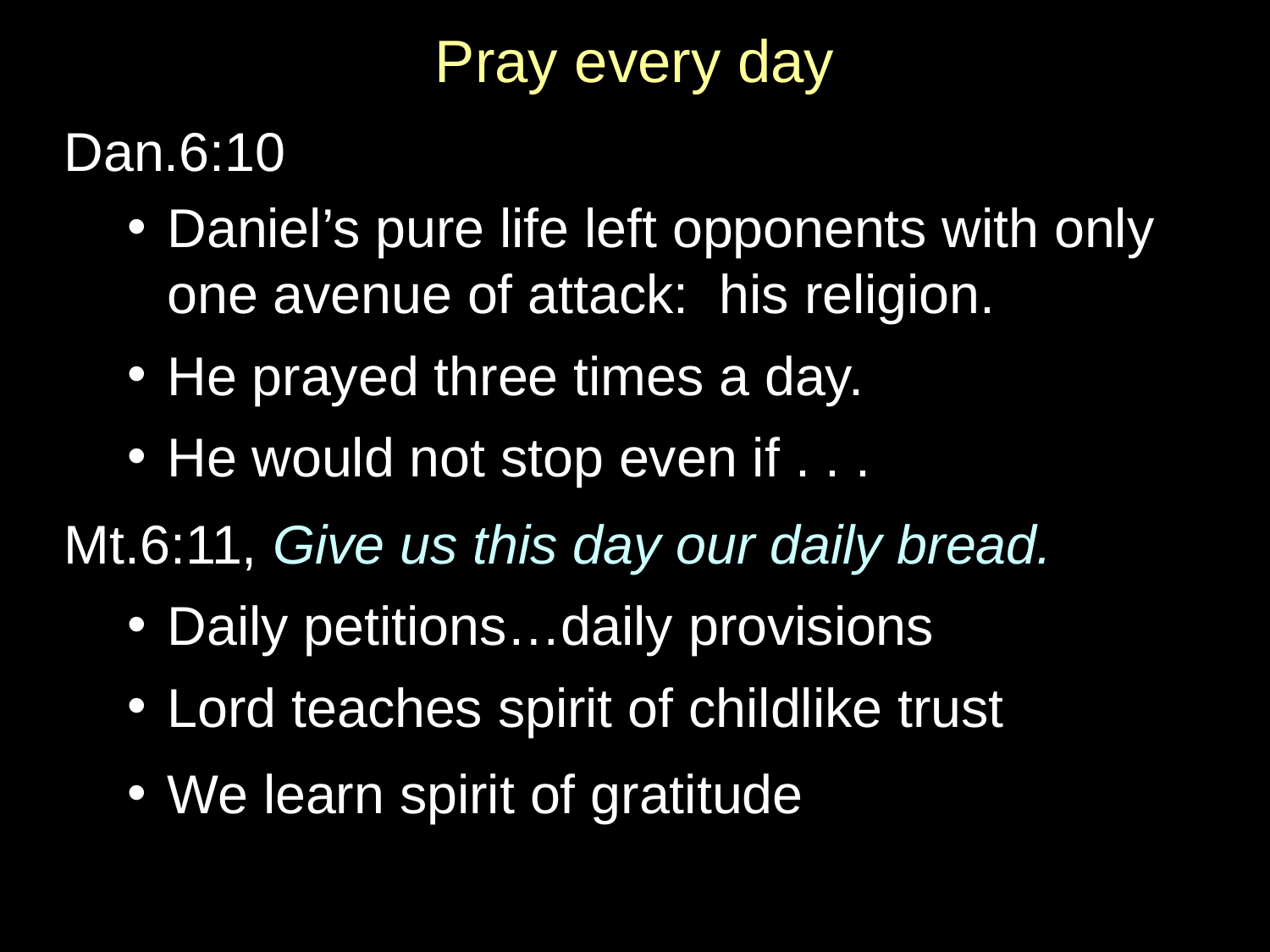

# Pray every day
Dan.6:10
Daniel’s pure life left opponents with only one avenue of attack:  his religion.
He prayed three times a day.
He would not stop even if . . .
Mt.6:11, Give us this day our daily bread.
Daily petitions…daily provisions
Lord teaches spirit of childlike trust
We learn spirit of gratitude